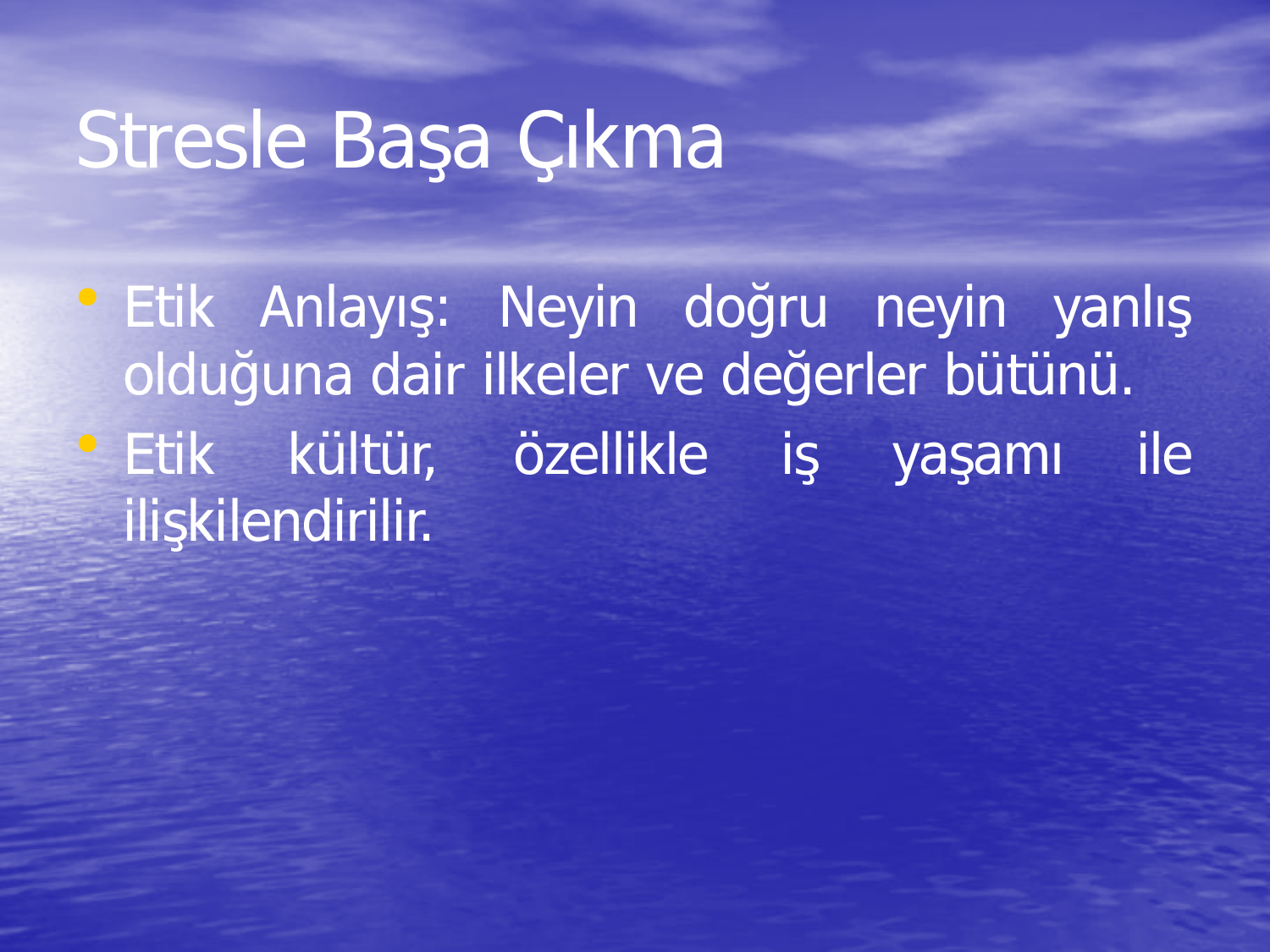

# Stresle Başa Çıkma
Etik Anlayış: Neyin doğru neyin yanlış olduğuna dair ilkeler ve değerler bütünü.
Etik kültür, özellikle iş yaşamı ile ilişkilendirilir.